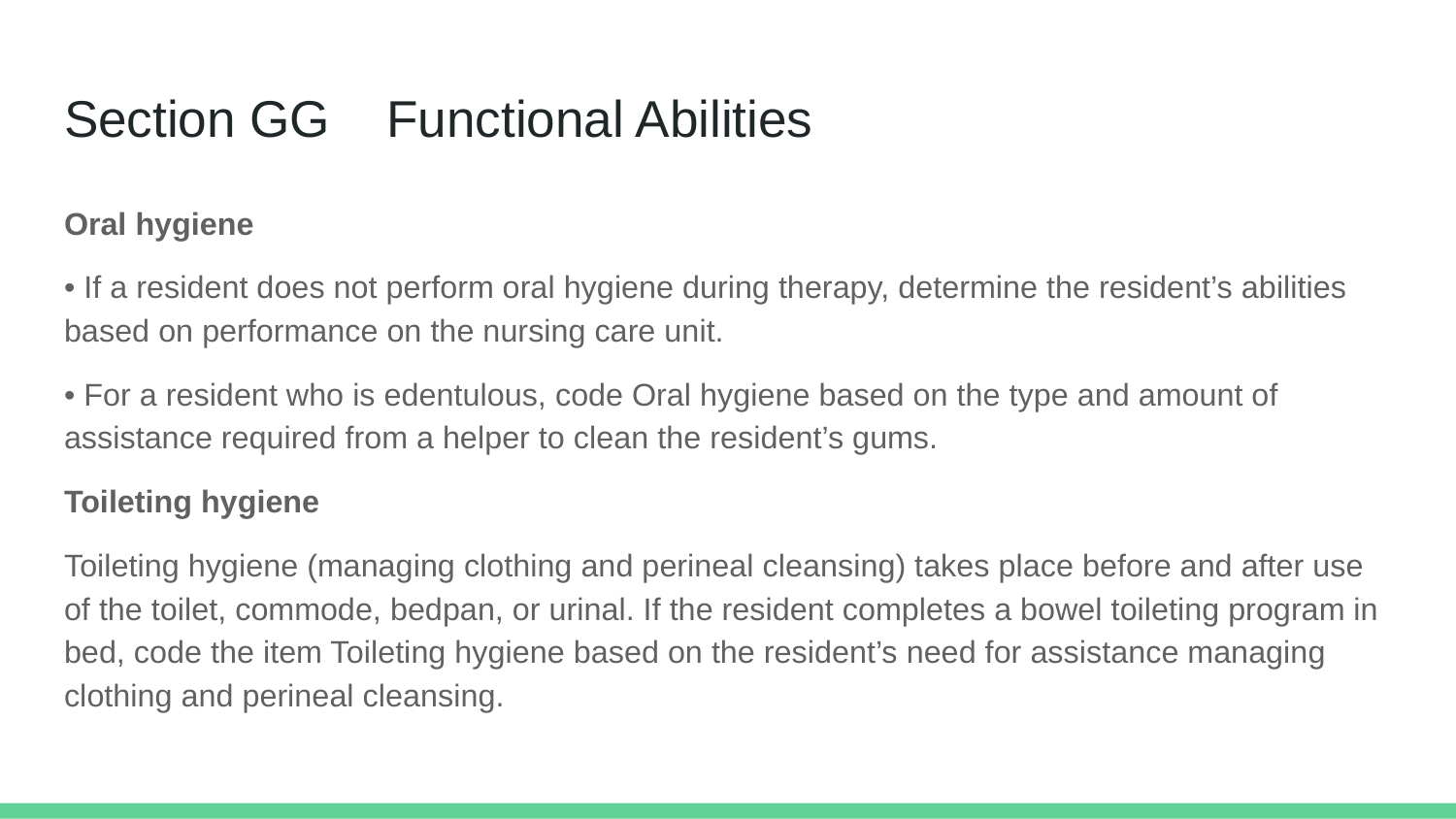

# Section GG    Functional Abilities

Oral hygiene
• If a resident does not perform oral hygiene during therapy, determine the resident’s abilities based on performance on the nursing care unit.
• For a resident who is edentulous, code Oral hygiene based on the type and amount of assistance required from a helper to clean the resident’s gums.
Toileting hygiene
Toileting hygiene (managing clothing and perineal cleansing) takes place before and after use of the toilet, commode, bedpan, or urinal. If the resident completes a bowel toileting program in bed, code the item Toileting hygiene based on the resident’s need for assistance managing clothing and perineal cleansing.